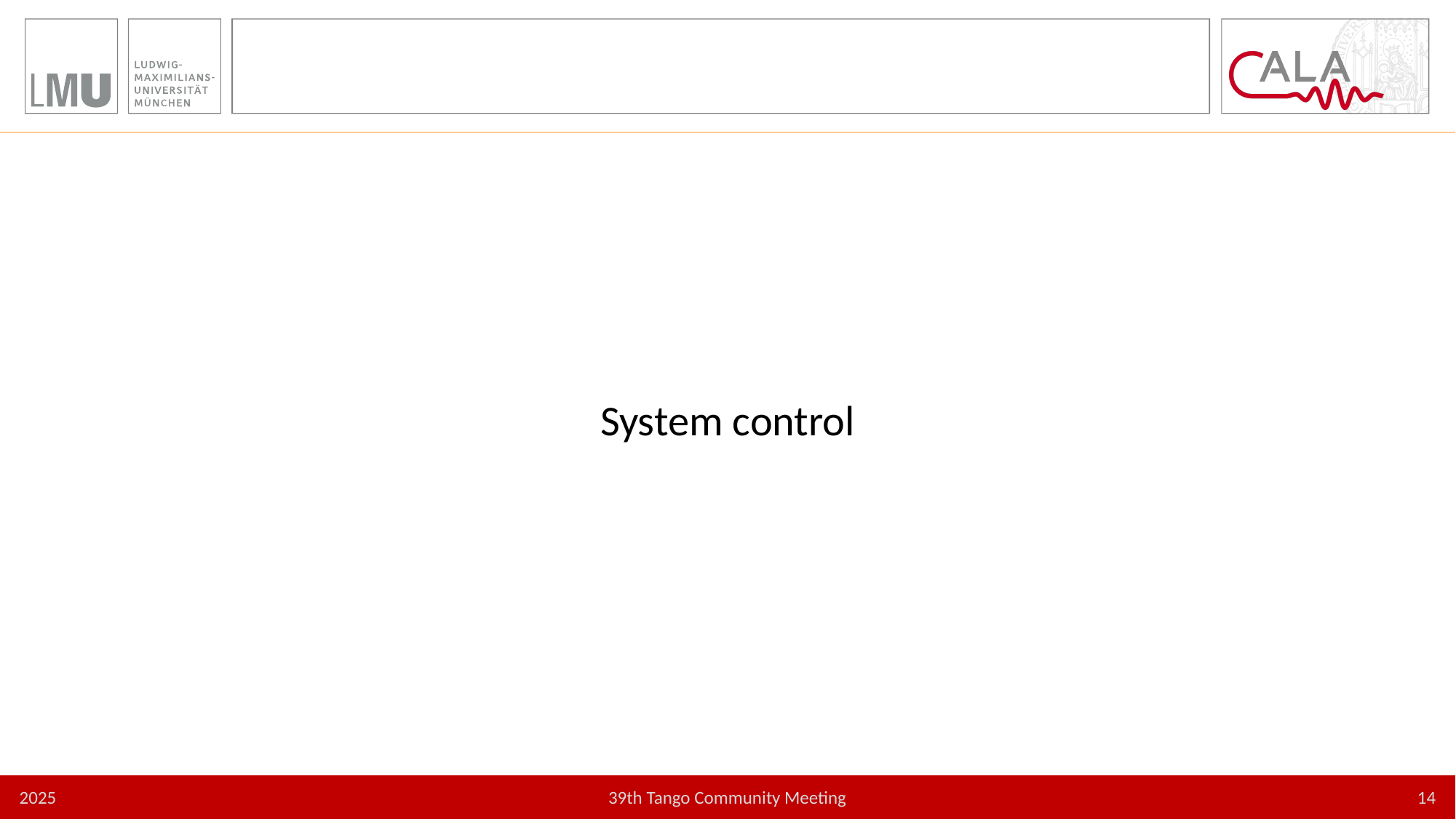

# System control
2025
14
39th Tango Community Meeting